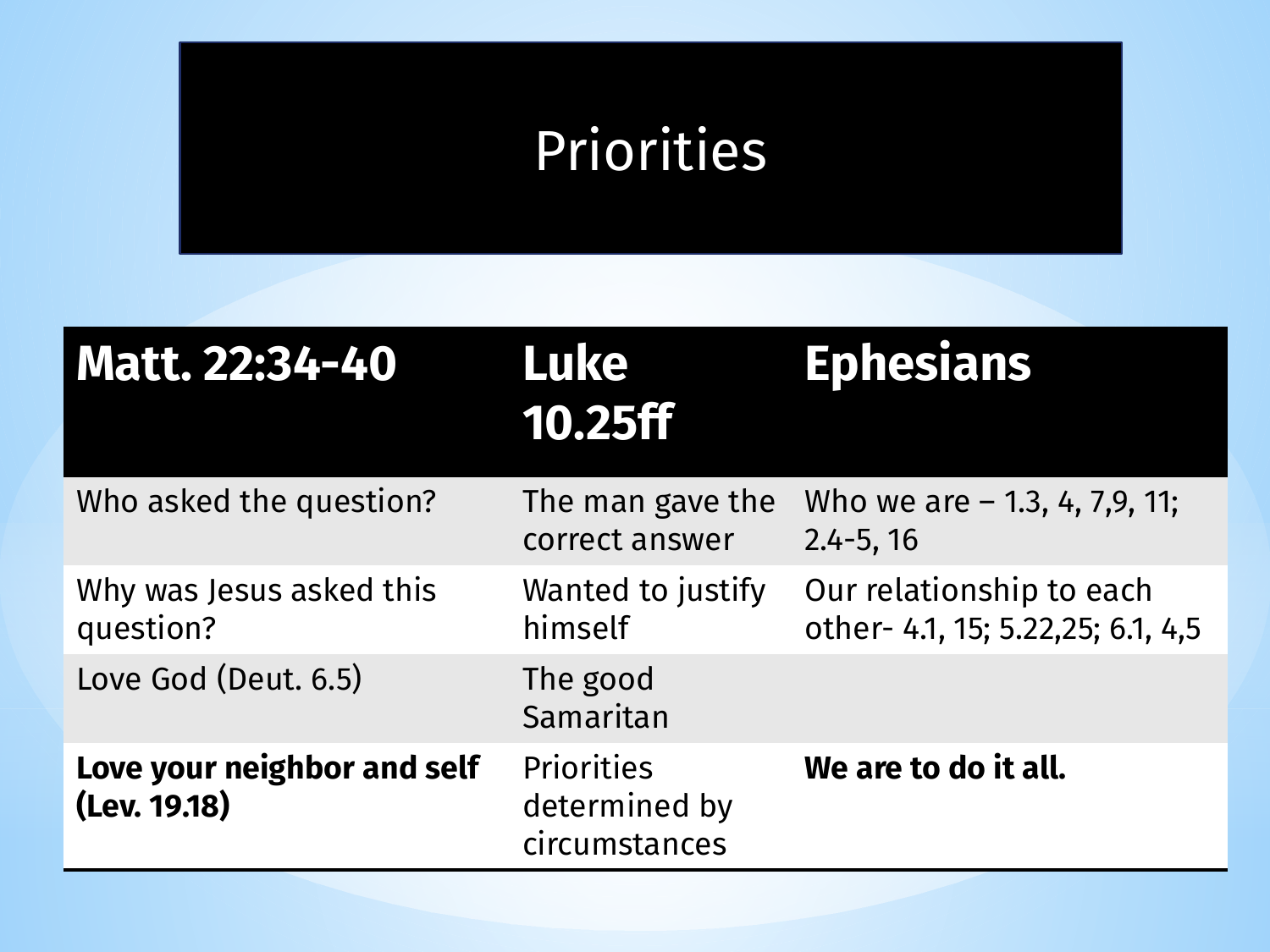

Priorities
| Matt. 22:34-40 | Luke 10.25ff | Ephesians |
| --- | --- | --- |
| Who asked the question? | The man gave the correct answer | Who we are – 1.3, 4, 7,9, 11; 2.4-5, 16 |
| Why was Jesus asked this question? | Wanted to justify himself | Our relationship to each other- 4.1, 15; 5.22,25; 6.1, 4,5 |
| Love God (Deut. 6.5) | The good Samaritan |  |
| Love your neighbor and self (Lev. 19.18) | Priorities determined by circumstances | We are to do it all. |